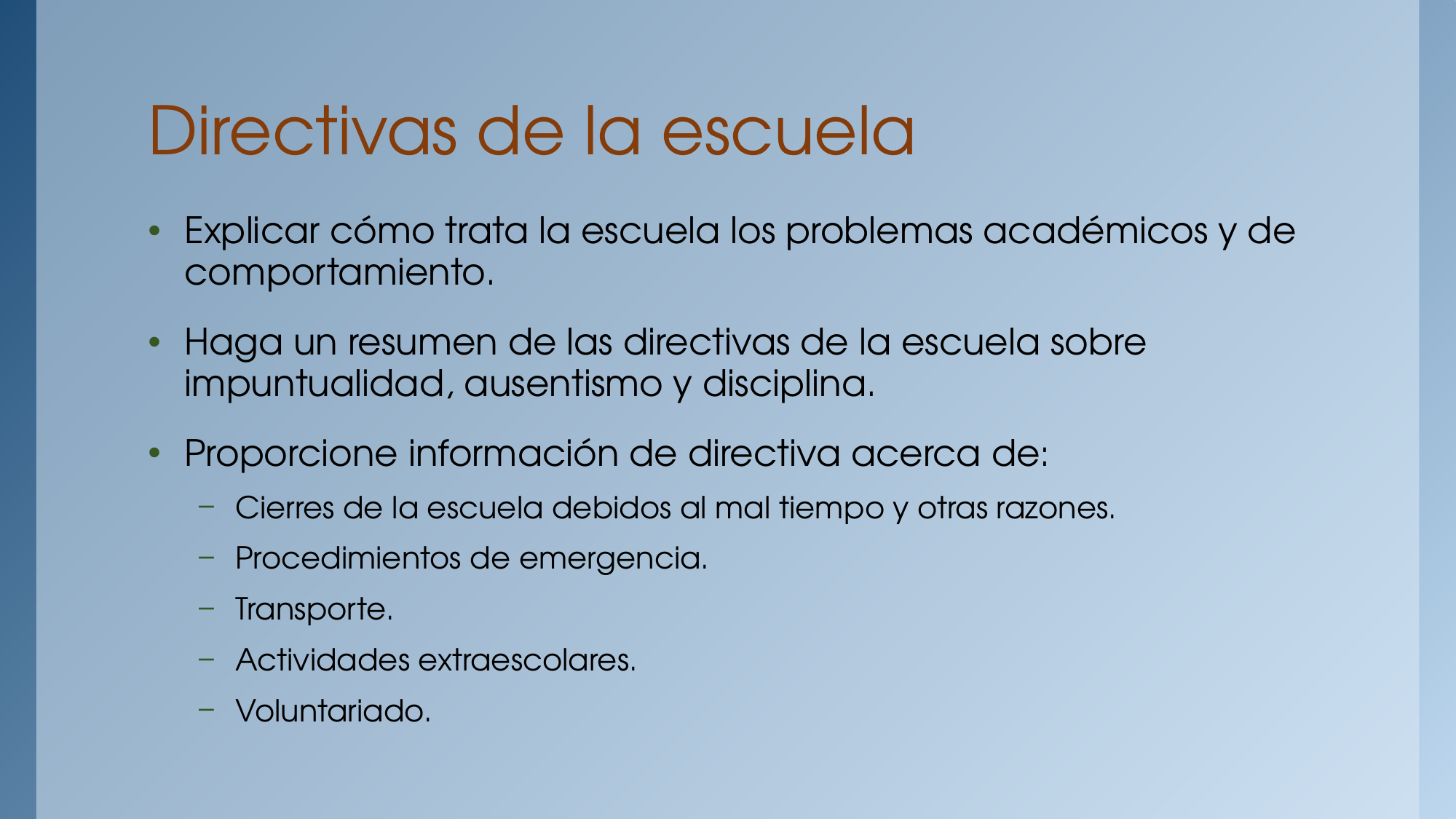

# Directivas de la escuela
Explicar cómo trata la escuela los problemas académicos y de comportamiento.
Haga un resumen de las directivas de la escuela sobre impuntualidad, ausentismo y disciplina.
Proporcione información de directiva acerca de:
Cierres de la escuela debidos al mal tiempo y otras razones.
Procedimientos de emergencia.
Transporte.
Actividades extraescolares.
Voluntariado.